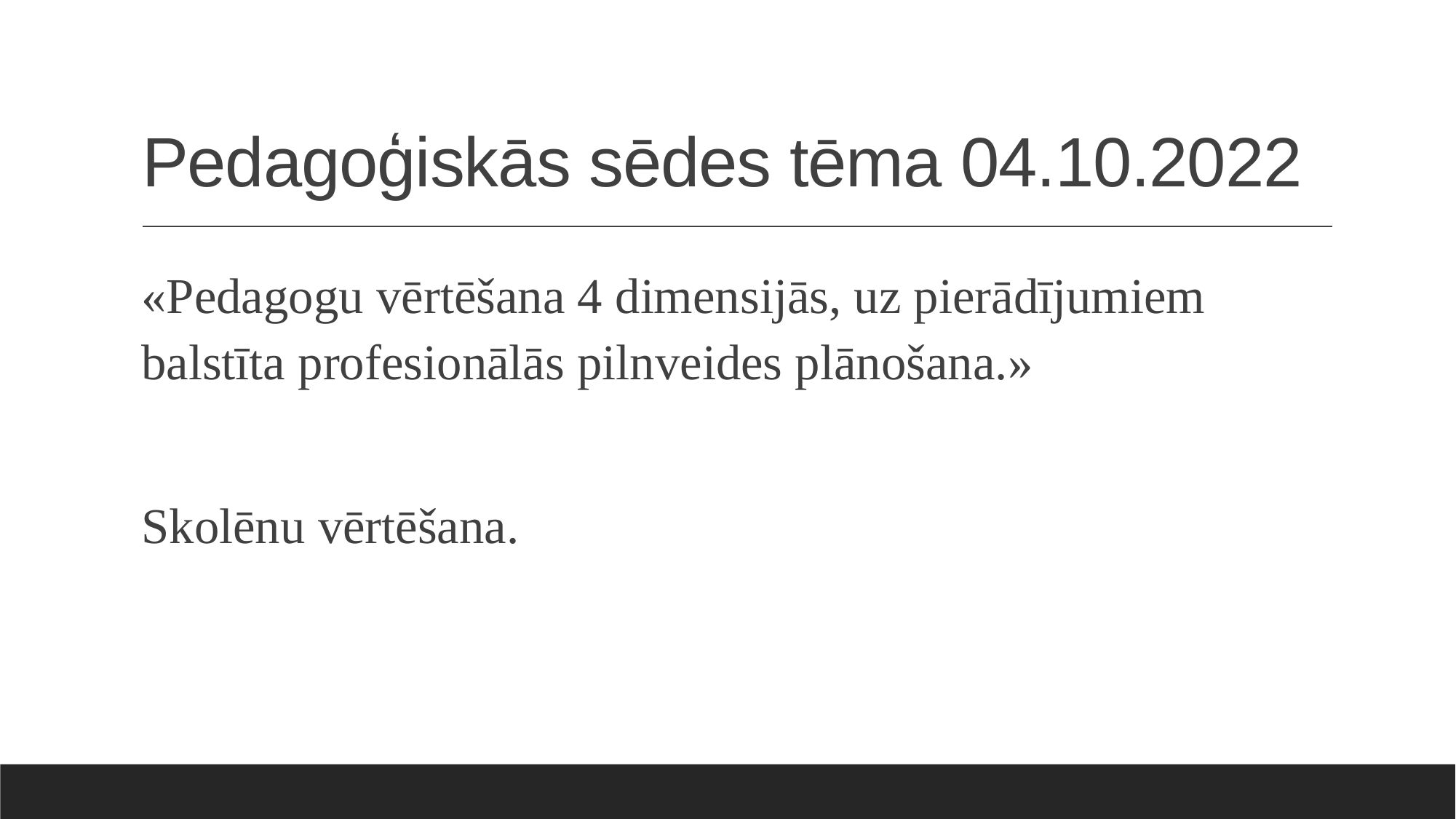

# Pedagoģiskās sēdes tēma 04.10.2022
«Pedagogu vērtēšana 4 dimensijās, uz pierādījumiem balstīta profesionālās pilnveides plānošana.»

Skolēnu vērtēšana.